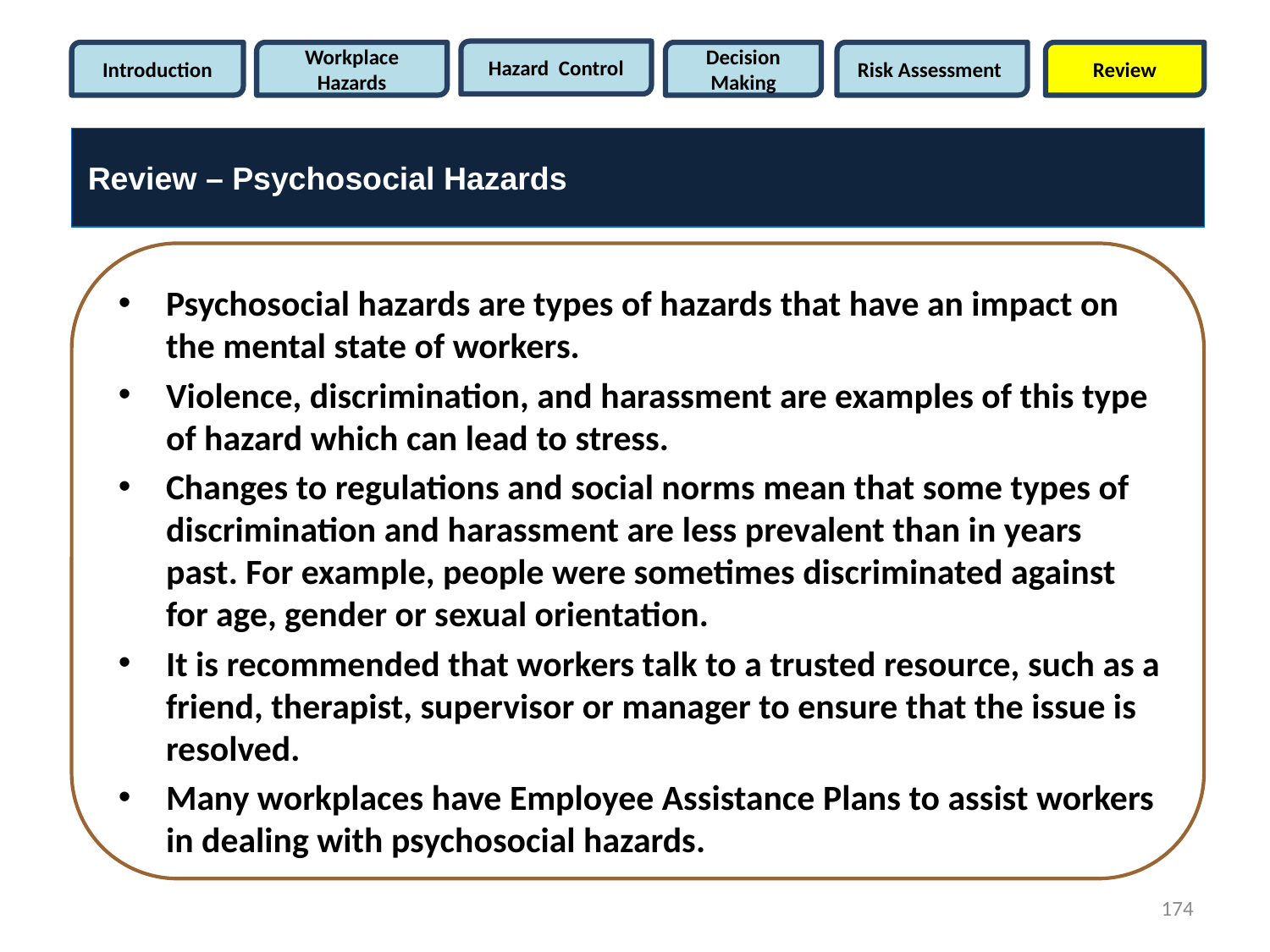

Hazard  Control
Introduction
Workplace Hazards
Decision Making
Risk Assessment
Review

Review – Psychosocial Hazards

Psychosocial hazards are types of hazards that have an impact on the mental state of workers.
Violence, discrimination, and harassment are examples of this type of hazard which can lead to stress.
Changes to regulations and social norms mean that some types of discrimination and harassment are less prevalent than in years past. For example, people were sometimes discriminated against for age, gender or sexual orientation.
It is recommended that workers talk to a trusted resource, such as a friend, therapist, supervisor or manager to ensure that the issue is resolved.
Many workplaces have Employee Assistance Plans to assist workers in dealing with psychosocial hazards.

174